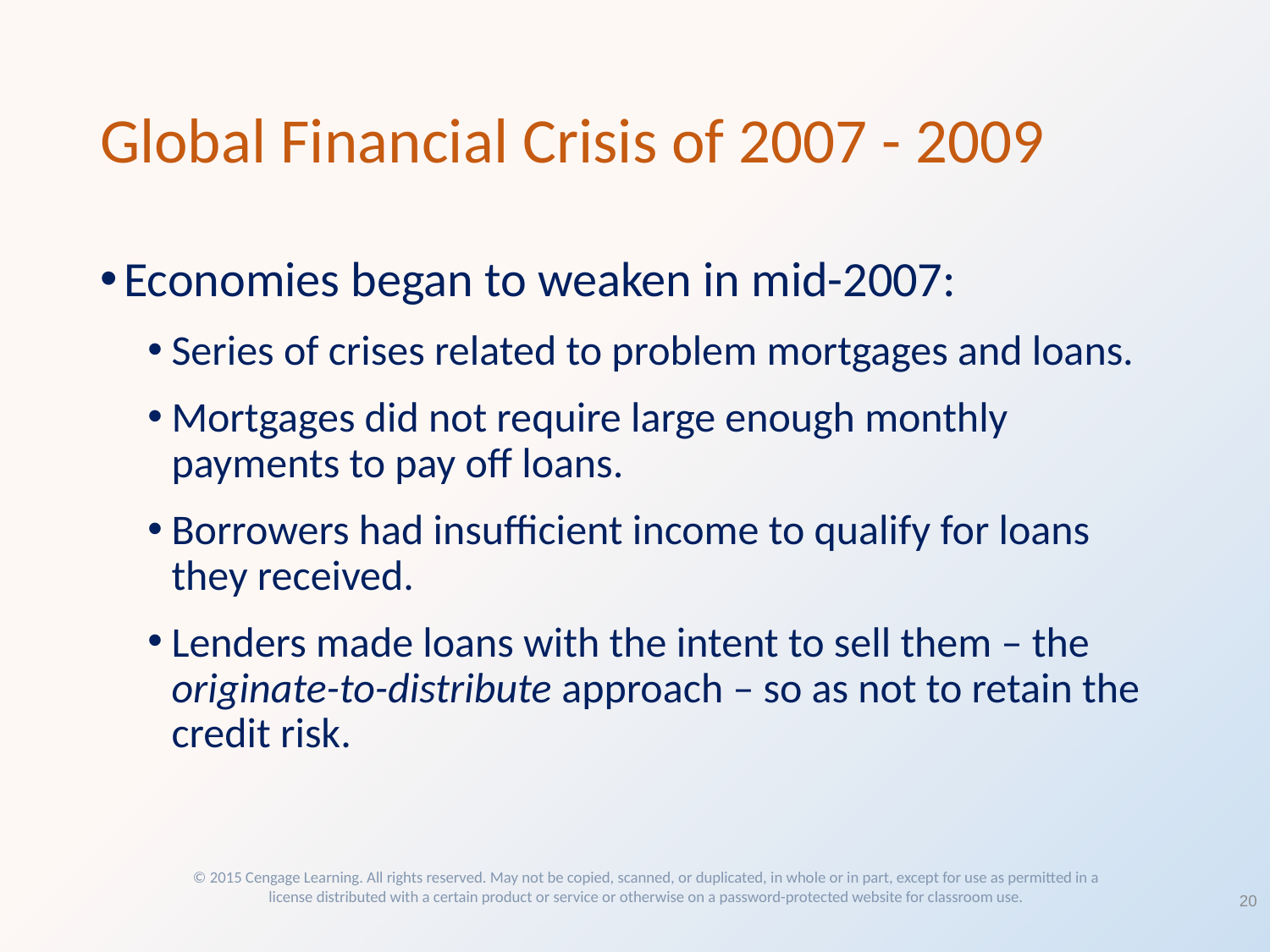

# Global Financial Crisis of 2007 - 2009
Economies began to weaken in mid-2007:
Series of crises related to problem mortgages and loans.
Mortgages did not require large enough monthly payments to pay off loans.
Borrowers had insufficient income to qualify for loans they received.
Lenders made loans with the intent to sell them – the originate-to-distribute approach – so as not to retain the credit risk.
© 2015 Cengage Learning. All rights reserved. May not be copied, scanned, or duplicated, in whole or in part, except for use as permitted in a license distributed with a certain product or service or otherwise on a password-protected website for classroom use.
20